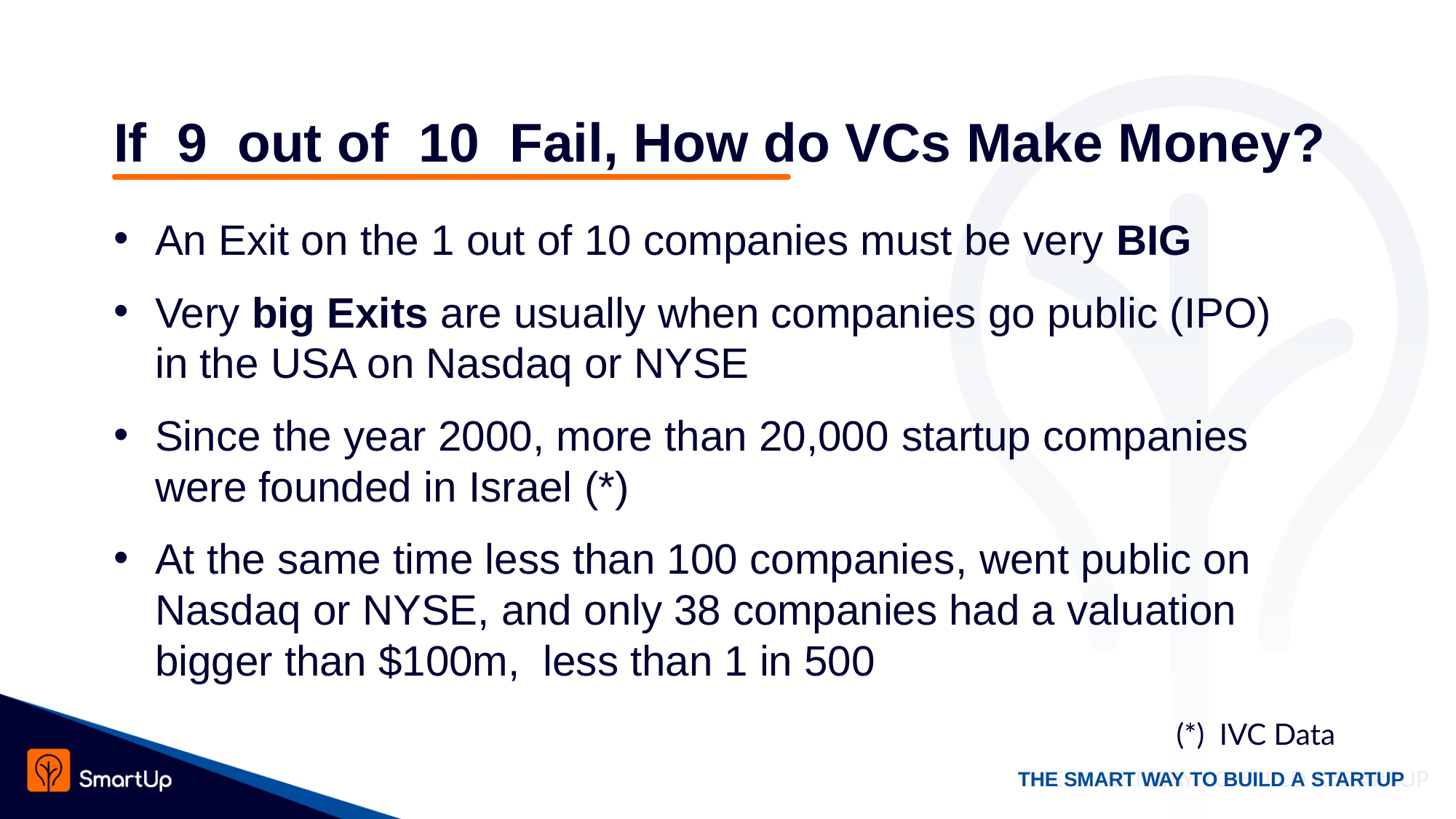

# If  9  out of  10  Fail, How do VCs Make Money?
An Exit on the 1 out of 10 companies must be very BIG

Very big Exits are usually when companies go public (IPO) in the USA on Nasdaq or NYSE

Since the year 2000, more than 20,000 startup companies were founded in Israel (*)

At the same time less than 100 companies, went public on Nasdaq or NYSE, and only 38 companies had a valuation bigger than $100m,  less than 1 in 500

(*)  IVC Data
THE SMART WAY TO BUILD A STARTUP